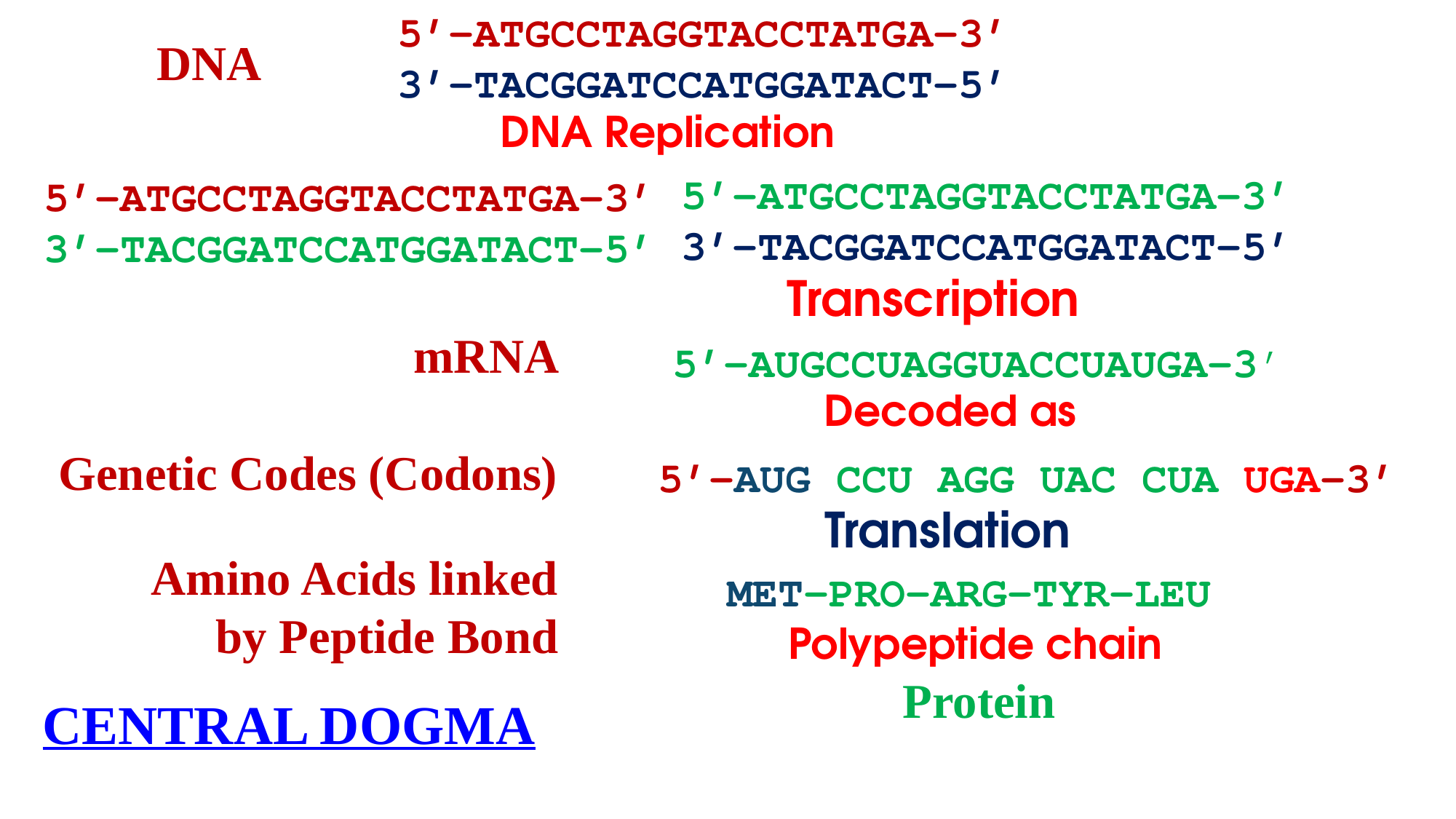

5’-ATGCCTAGGTACCTATGA-3’
3’-TACGGATCCATGGATACT-5’’
DNA
DNA Replication
5’-ATGCCTAGGTACCTATGA-3’
3’-TACGGATCCATGGATACT-5’’
5’-ATGCCTAGGTACCTATGA-3’
3’-TACGGATCCATGGATACT-5’’

Transcription
mRNA
5’-AUGCCUAGGUACCUAUGA-3’
           Decoded as

Genetic Codes (Codons)
5’-AUG CCU AGG UAC CUA UGA-3’’
Translation
Amino Acids linked
by Peptide Bond

MET—PRO—ARG—TYR—LEU
           Polypeptide chain
Protein
CENTRAL DOGMA